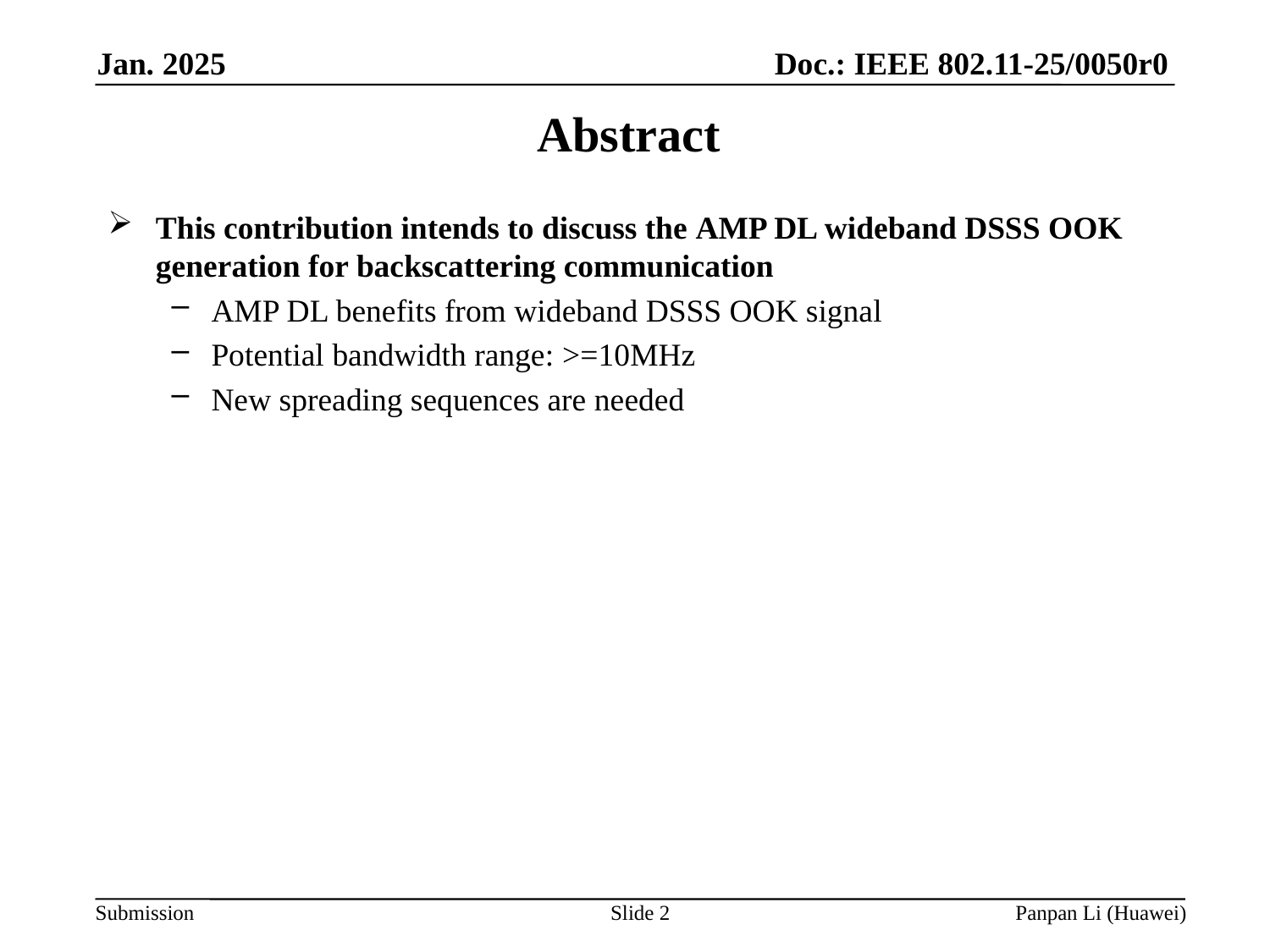

# Abstract
This contribution intends to discuss the AMP DL wideband DSSS OOK generation for backscattering communication
AMP DL benefits from wideband DSSS OOK signal
Potential bandwidth range: >=10MHz
New spreading sequences are needed
Slide 2
Panpan Li (Huawei)